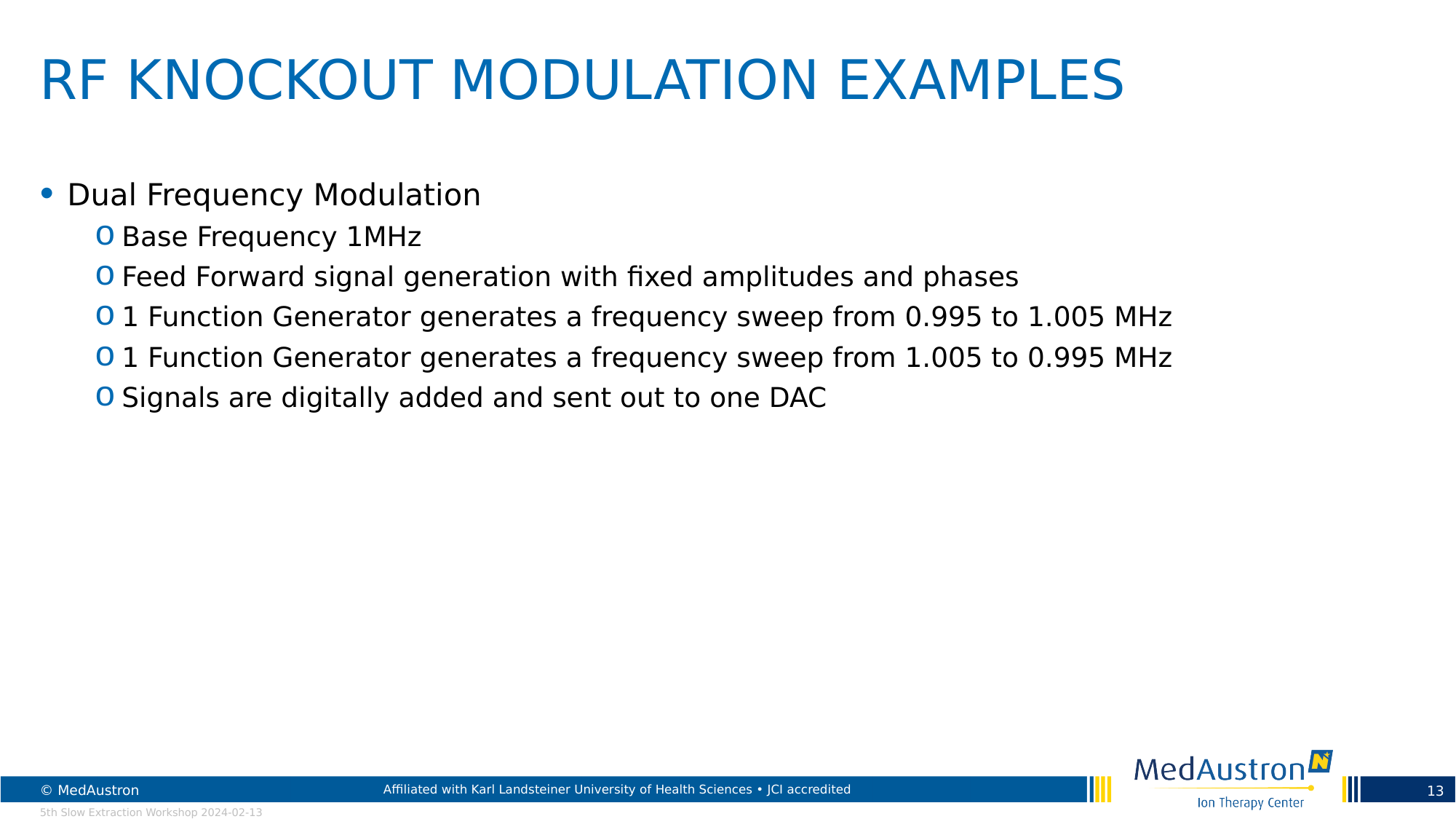

# RF Knockout Modulation Examples
Dual Frequency Modulation
Base Frequency 1MHz
Feed Forward signal generation with fixed amplitudes and phases
1 Function Generator generates a frequency sweep from 0.995 to 1.005 MHz
1 Function Generator generates a frequency sweep from 1.005 to 0.995 MHz
Signals are digitally added and sent out to one DAC
13
5th Slow Extraction Workshop 2024-02-13